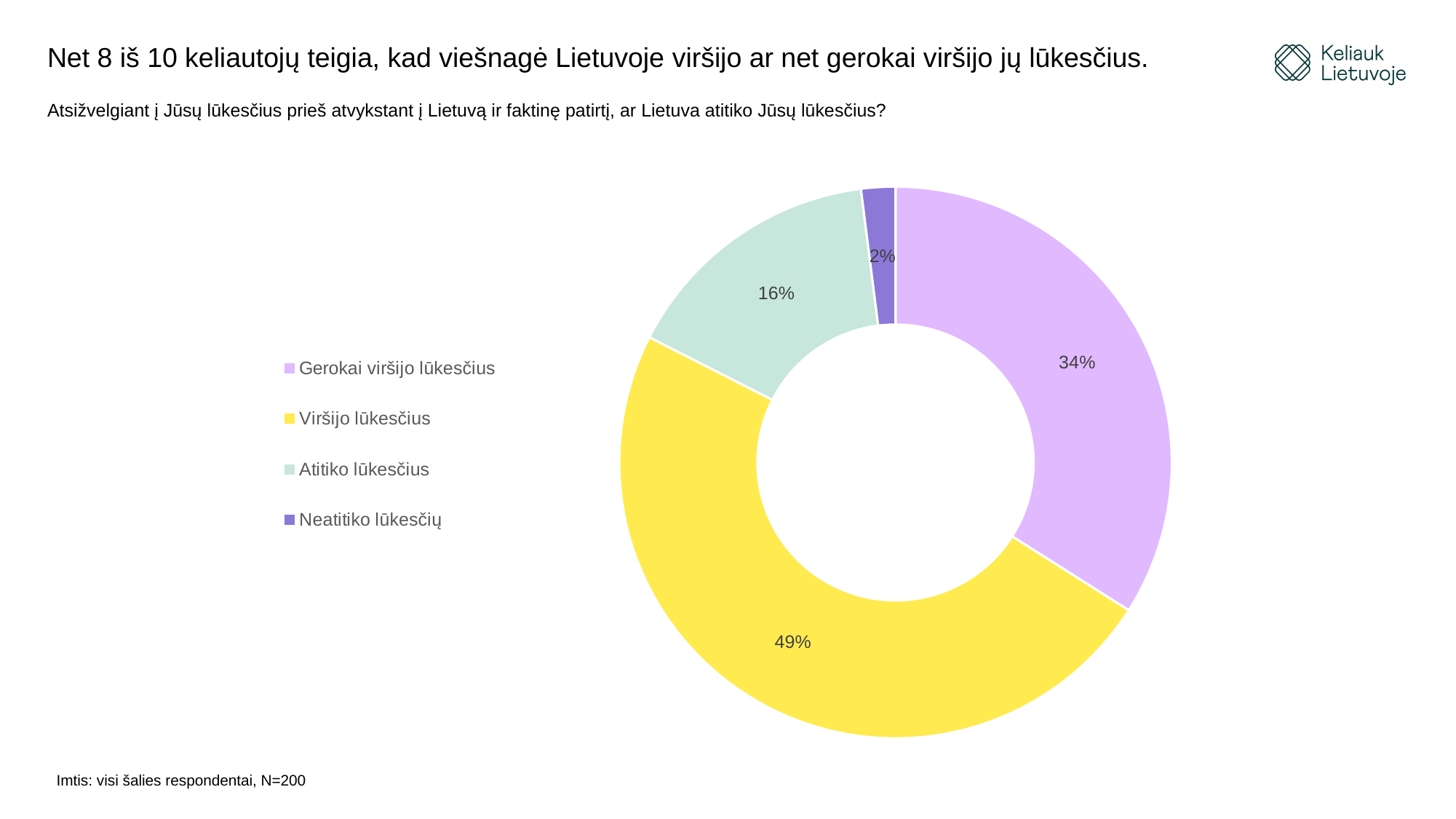

# Net 8 iš 10 keliautojų teigia, kad viešnagė Lietuvoje viršijo ar net gerokai viršijo jų lūkesčius.
Atsižvelgiant į Jūsų lūkesčius prieš atvykstant į Lietuvą ir faktinę patirtį, ar Lietuva atitiko Jūsų lūkesčius?

### Chart

| Category |  |
|---|---|
| Gerokai viršijo lūkesčius | 0.34 |
| Viršijo lūkesčius | 0.485 |
| Atitiko lūkesčius | 0.155 |
| Neatitiko lūkesčių | 0.02 |

### Chart

| Category |
|---|
Imtis: visi šalies respondentai, N=200